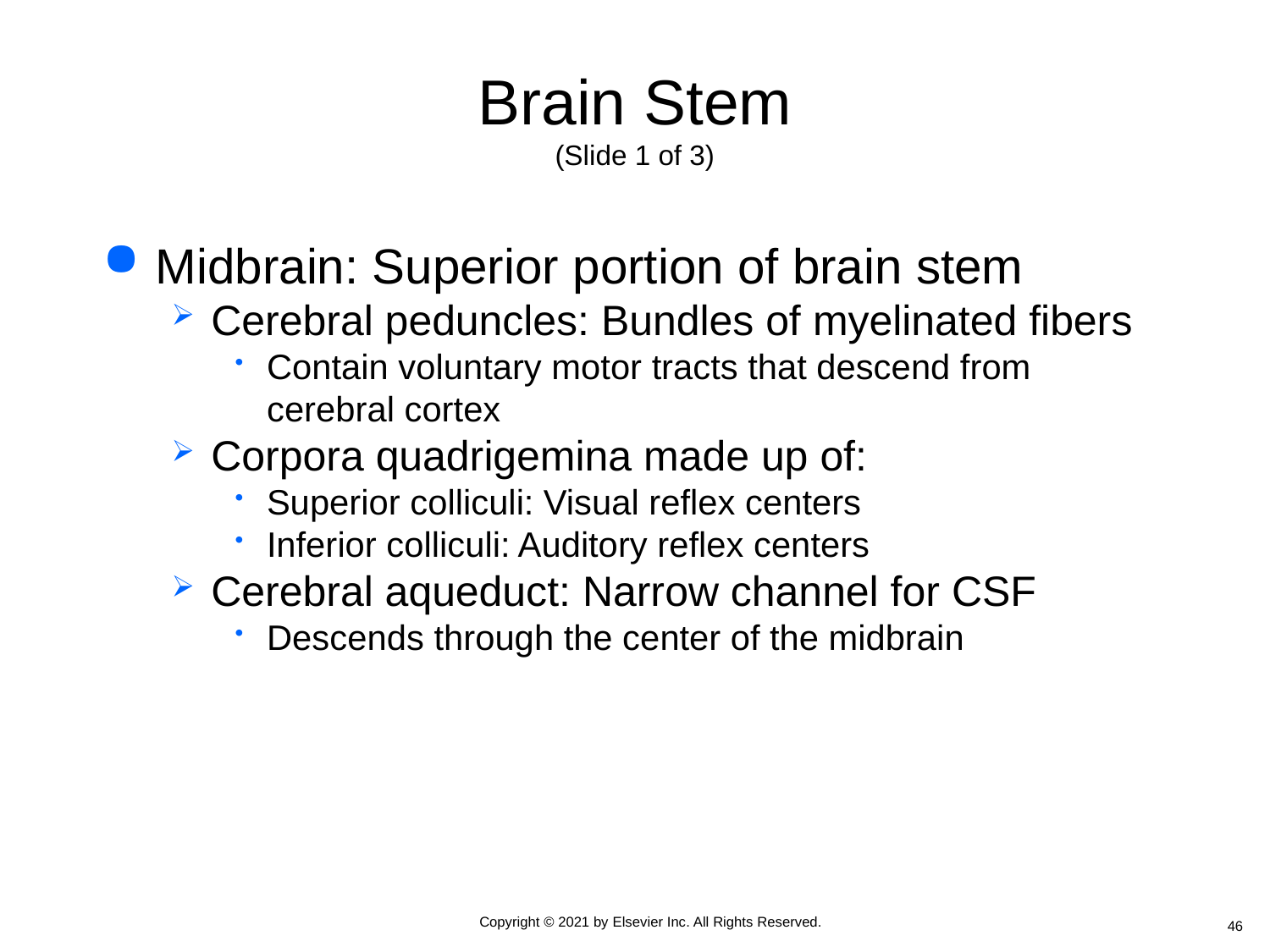

# Brain Stem (Slide 1 of 3)
Midbrain: Superior portion of brain stem
Cerebral peduncles: Bundles of myelinated fibers
Contain voluntary motor tracts that descend from cerebral cortex
Corpora quadrigemina made up of:
Superior colliculi: Visual reflex centers
Inferior colliculi: Auditory reflex centers
Cerebral aqueduct: Narrow channel for CSF
Descends through the center of the midbrain
46